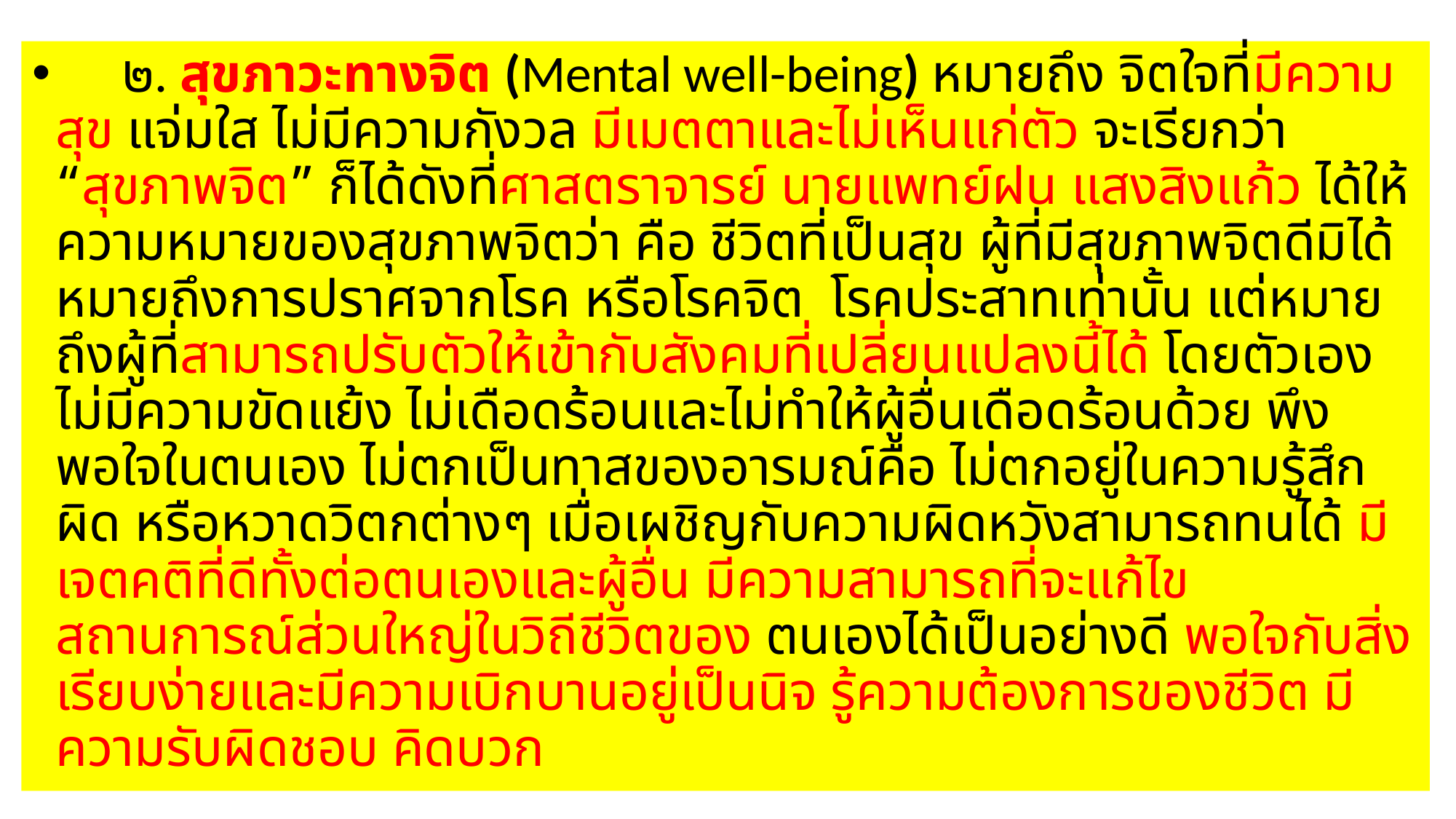

๒. สุขภาวะทางจิต (Mental well-being) หมายถึง จิตใจที่มีความสุข แจ่มใส ไม่มีความกังวล มีเมตตาและไม่เห็นแก่ตัว จะเรียกว่า “สุขภาพจิต” ก็ได้ดังที่ศาสตราจารย์ นายแพทย์ฝน แสงสิงแก้ว ได้ให้ความหมายของสุขภาพจิตว่า คือ ชีวิตที่เป็นสุข ผู้ที่มีสุขภาพจิตดีมิได้หมายถึงการปราศจากโรค หรือโรคจิต  โรคประสาทเท่านั้น แต่หมายถึงผู้ที่สามารถปรับตัวให้เข้ากับสังคมที่เปลี่ยนแปลงนี้ได้ โดยตัวเองไม่มีความขัดแย้ง ไม่เดือดร้อนและไม่ทำให้ผู้อื่นเดือดร้อนด้วย พึงพอใจในตนเอง ไม่ตกเป็นทาสของอารมณ์คือ ไม่ตกอยู่ในความรู้สึกผิด หรือหวาดวิตกต่างๆ เมื่อเผชิญกับความผิดหวังสามารถทนได้ มีเจตคติที่ดีทั้งต่อตนเองและผู้อื่น มีความสามารถที่จะแก้ไขสถานการณ์ส่วนใหญ่ในวิถีชีวิตของ ตนเองได้เป็นอย่างดี พอใจกับสิ่งเรียบง่ายและมีความเบิกบานอยู่เป็นนิจ รู้ความต้องการของชีวิต มีความรับผิดชอบ คิดบวก